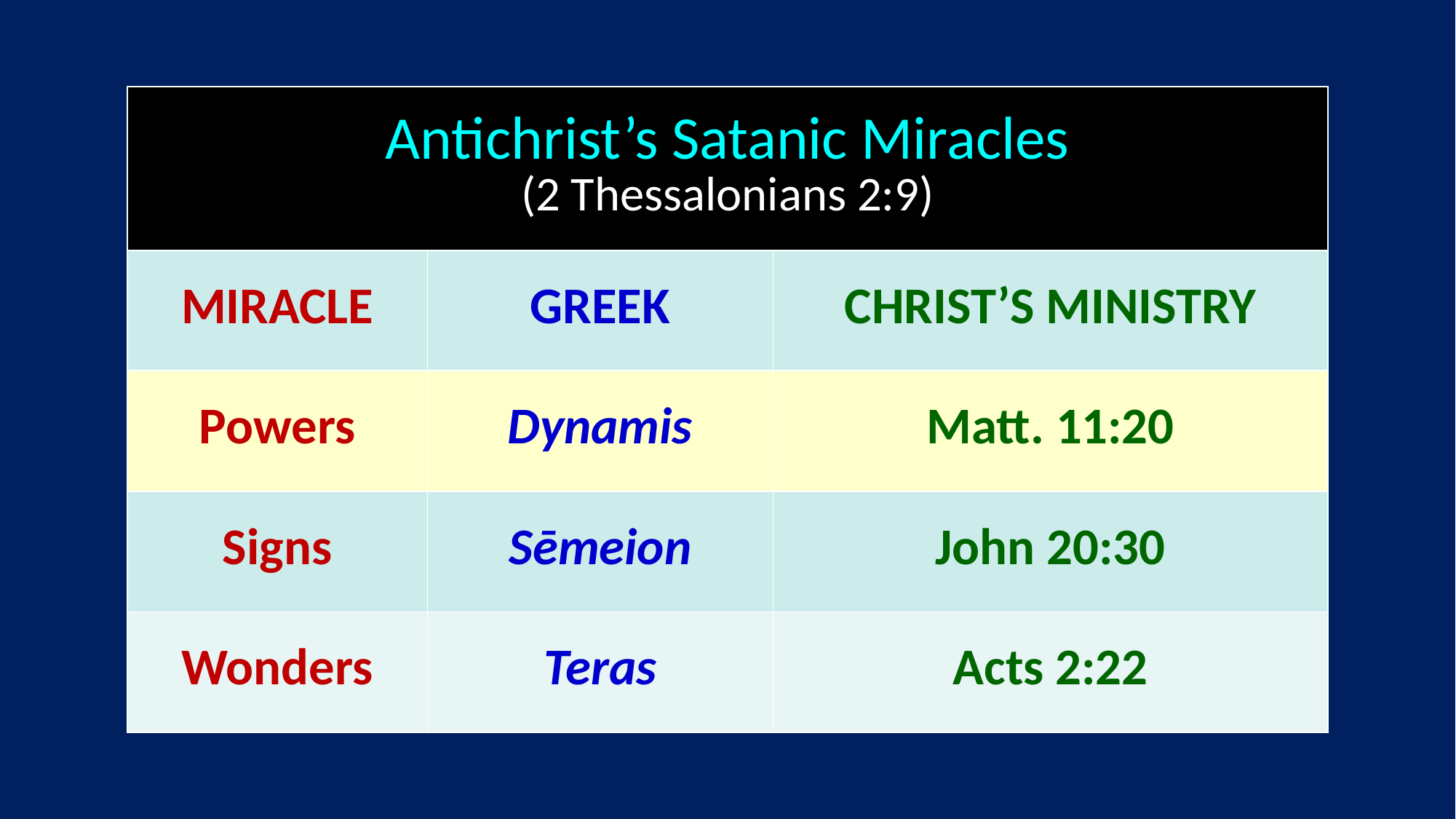

| Antichrist’s Satanic Miracles (2 Thessalonians 2:9) |  |  |
| --- | --- | --- |
| MIRACLE | GREEK | CHRIST’S MINISTRY |
| Powers | Dynamis | Matt. 11:20 |
| Signs | Sēmeion | John 20:30 |
| Wonders | Teras | Acts 2:22 |